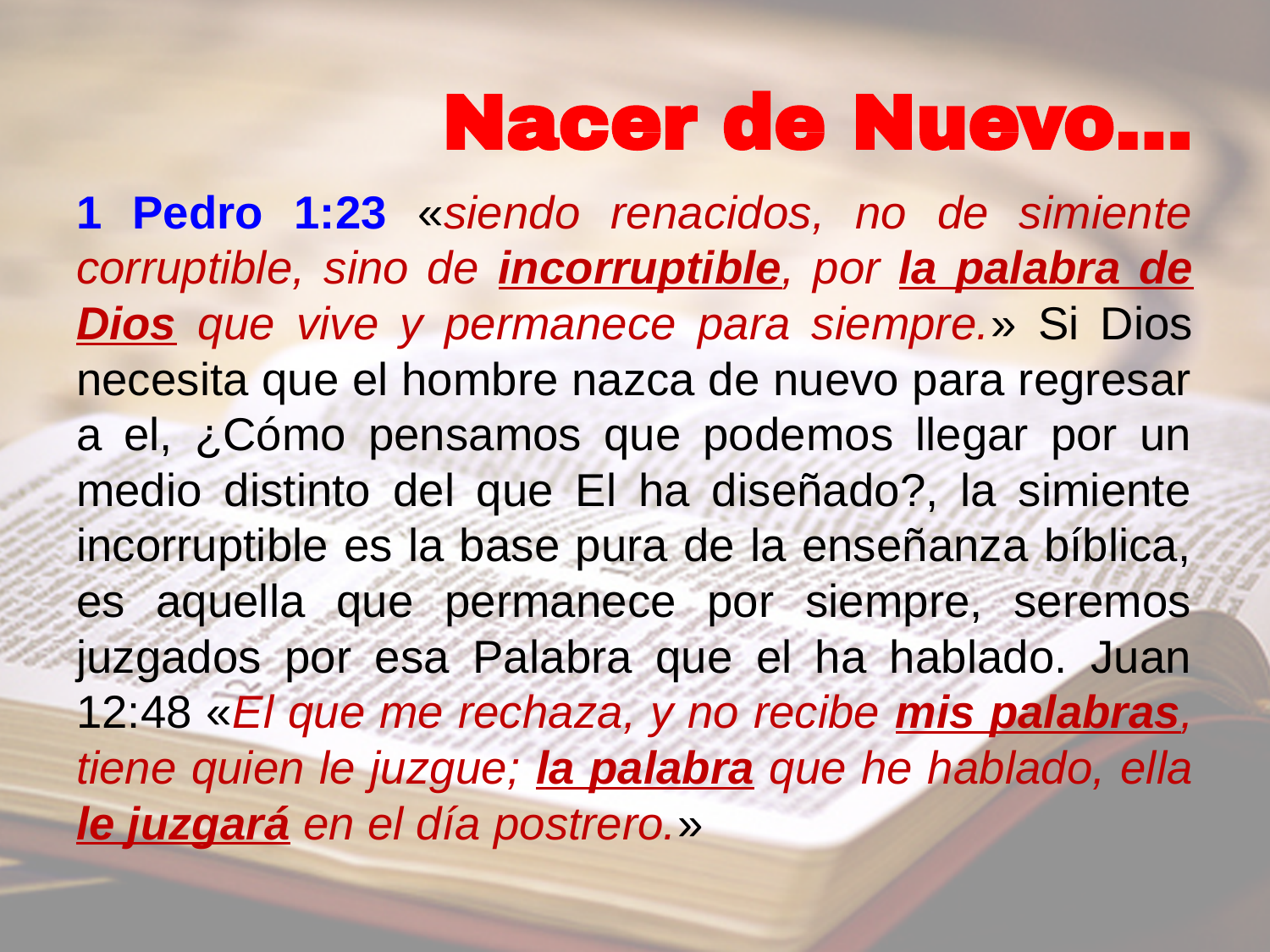

# Nacer de Nuevo…
1 Pedro 1:23 «siendo renacidos, no de simiente corruptible, sino de incorruptible, por la palabra de Dios que vive y permanece para siempre.» Si Dios necesita que el hombre nazca de nuevo para regresar a el, ¿Cómo pensamos que podemos llegar por un medio distinto del que El ha diseñado?, la simiente incorruptible es la base pura de la enseñanza bíblica, es aquella que permanece por siempre, seremos juzgados por esa Palabra que el ha hablado. Juan 12:48 «El que me rechaza, y no recibe mis palabras, tiene quien le juzgue; la palabra que he hablado, ella le juzgará en el día postrero.»